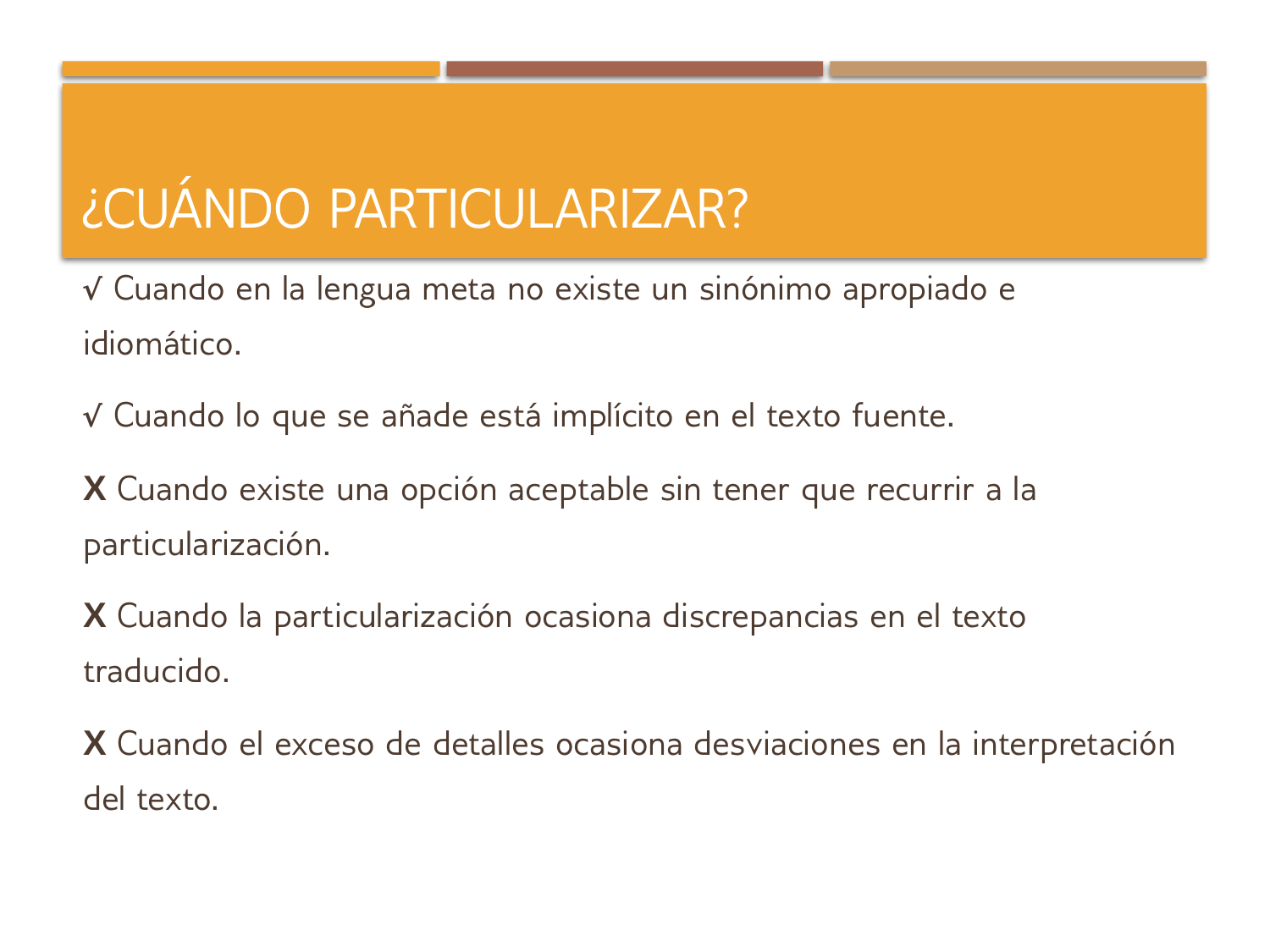

# ¿Cuándo particularizar?

√ Cuando en la lengua meta no existe un sinónimo apropiado e idiomático.
√ Cuando lo que se añade está implícito en el texto fuente.
Χ Cuando existe una opción aceptable sin tener que recurrir a la particularización.
Χ Cuando la particularización ocasiona discrepancias en el texto traducido.
Χ Cuando el exceso de detalles ocasiona desviaciones en la interpretación del texto.